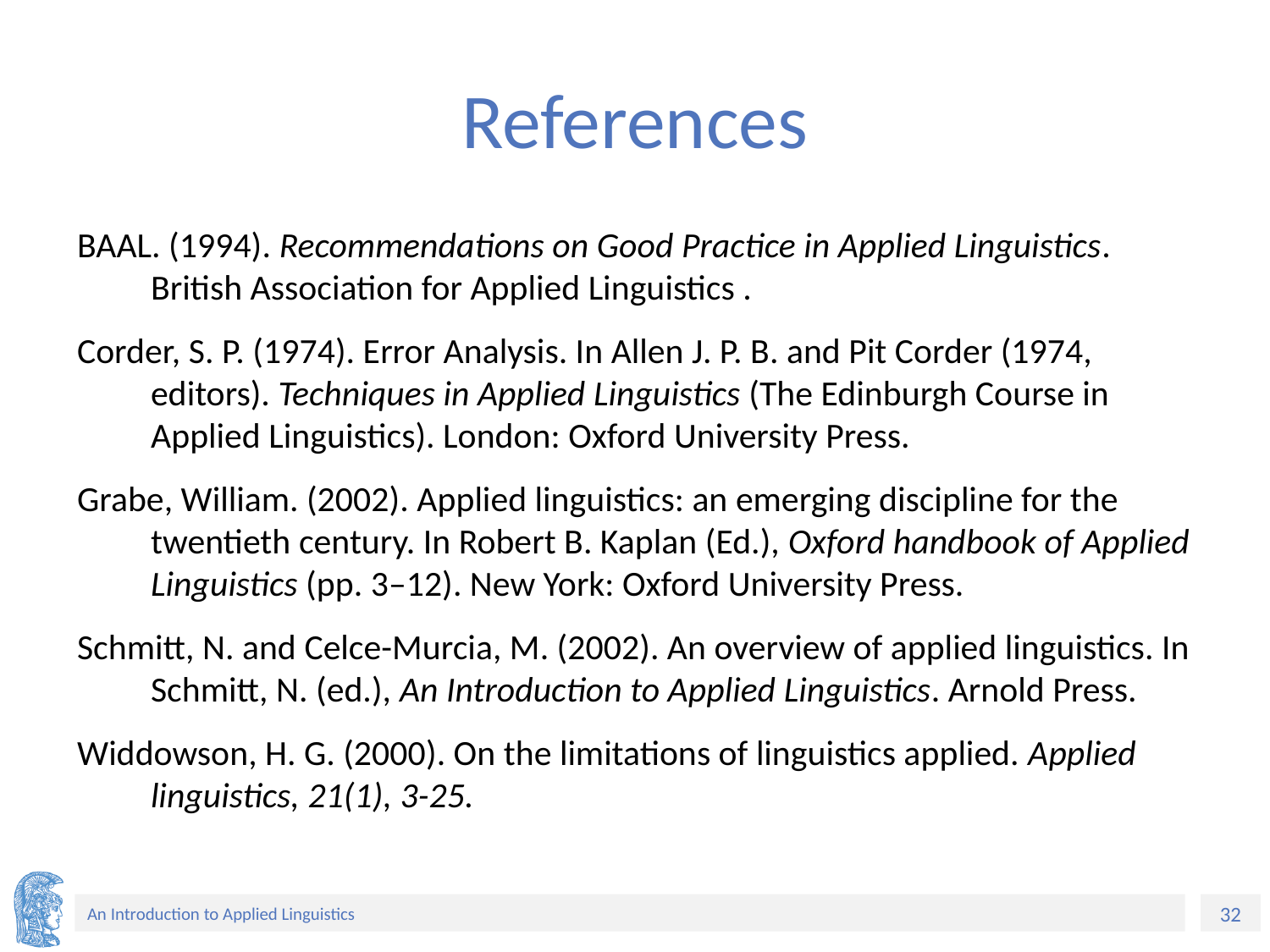

# References
BAAL. (1994). Recommendations on Good Practice in Applied Linguistics. British Association for Applied Linguistics .
Corder, S. P. (1974). Error Analysis. In Allen J. P. B. and Pit Corder (1974, editors). Techniques in Applied Linguistics (The Edinburgh Course in Applied Linguistics). London: Oxford University Press.
Grabe, William. (2002). Applied linguistics: an emerging discipline for the twentieth century. In Robert B. Kaplan (Ed.), Oxford handbook of Applied Linguistics (pp. 3–12). New York: Oxford University Press.
Schmitt, N. and Celce-Murcia, M. (2002). An overview of applied linguistics. In Schmitt, N. (ed.), An Introduction to Applied Linguistics. Arnold Press.
Widdowson, H. G. (2000). On the limitations of linguistics applied. Applied linguistics, 21(1), 3-25.